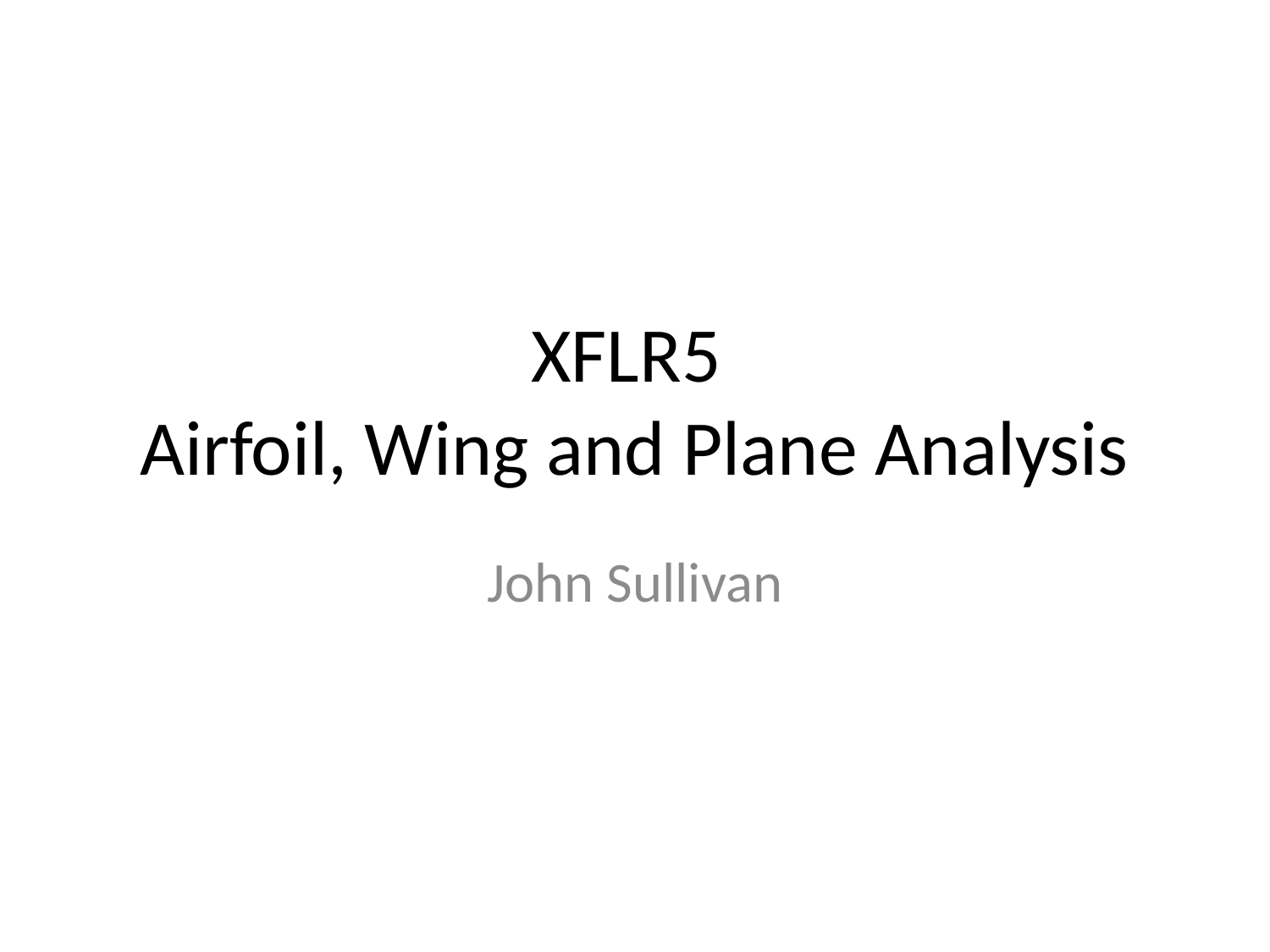

# XFLR5 Airfoil, Wing and Plane Analysis
John Sullivan